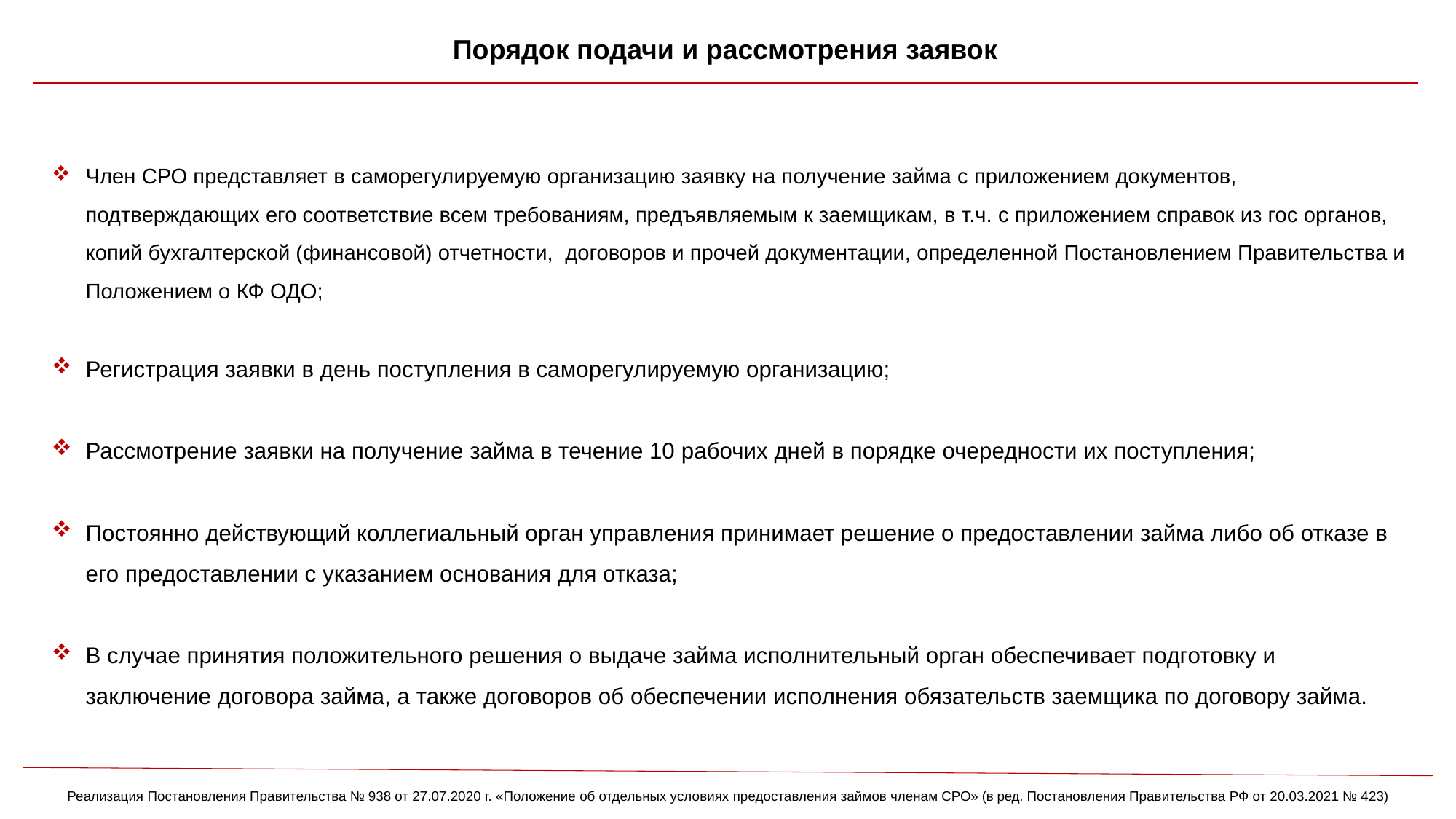

Порядок подачи и рассмотрения заявок
Член СРО представляет в саморегулируемую организацию заявку на получение займа с приложением документов, подтверждающих его соответствие всем требованиям, предъявляемым к заемщикам, в т.ч. с приложением справок из гос органов, копий бухгалтерской (финансовой) отчетности,  договоров и прочей документации, определенной Постановлением Правительства и Положением о КФ ОДО;

Регистрация заявки в день поступления в саморегулируемую организацию;

Рассмотрение заявки на получение займа в течение 10 рабочих дней в порядке очередности их поступления;

Постоянно действующий коллегиальный орган управления принимает решение о предоставлении займа либо об отказе в его предоставлении с указанием основания для отказа;

В случае принятия положительного решения о выдаче займа исполнительный орган обеспечивает подготовку и заключение договора займа, а также договоров об обеспечении исполнения обязательств заемщика по договору займа.

Реализация Постановления Правительства № 938 от 27.07.2020 г. «Положение об отдельных условиях предоставления займов членам СРО» (в ред. Постановления Правительства РФ от 20.03.2021 № 423)